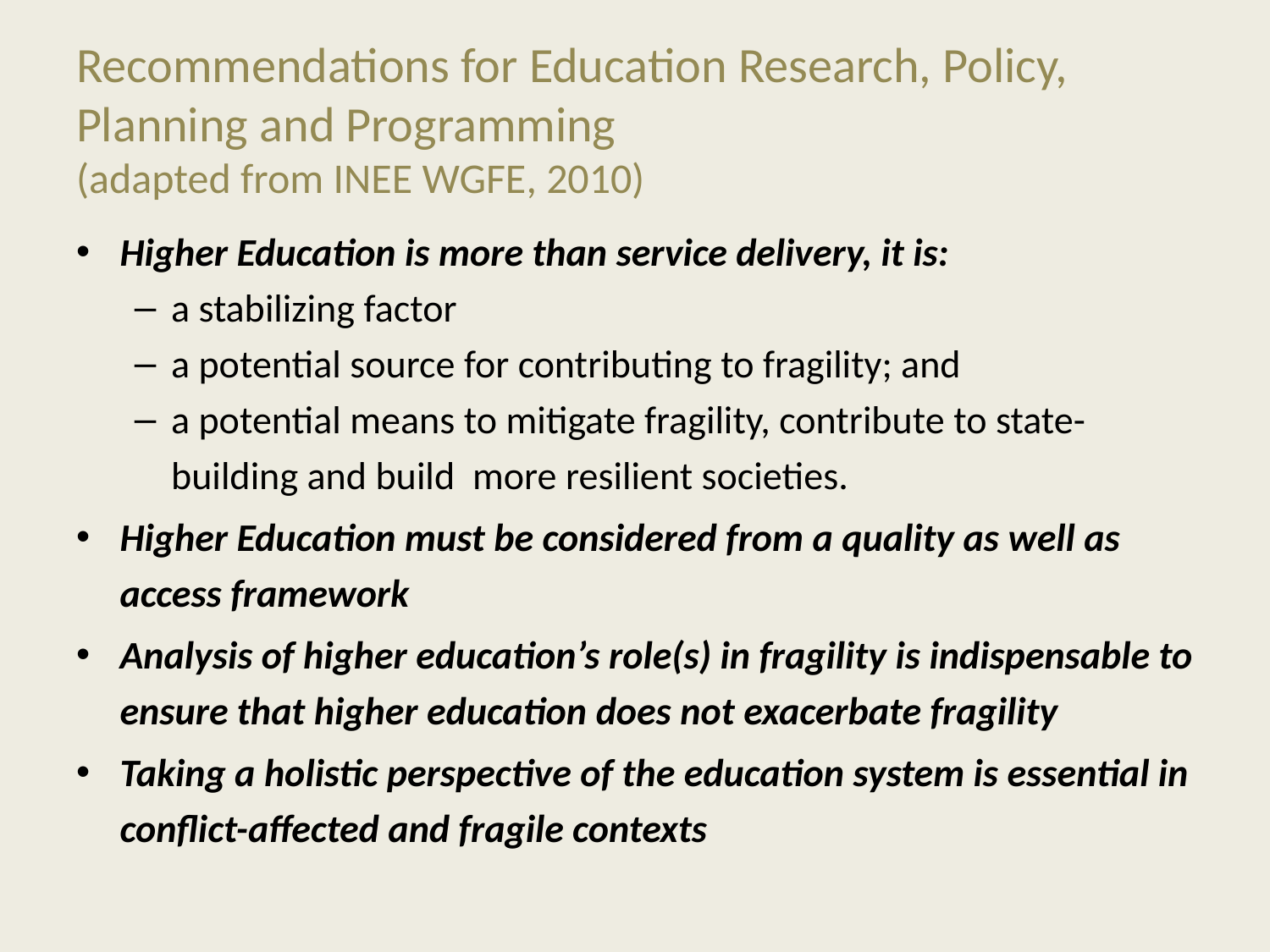

# Recommendations for Education Research, Policy, Planning and Programming (adapted from INEE WGFE, 2010)
Higher Education is more than service delivery, it is:
a stabilizing factor
a potential source for contributing to fragility; and
a potential means to mitigate fragility, contribute to state-building and build  more resilient societies.
Higher Education must be considered from a quality as well as access framework
Analysis of higher education’s role(s) in fragility is indispensable to ensure that higher education does not exacerbate fragility
Taking a holistic perspective of the education system is essential in conflict-affected and fragile contexts